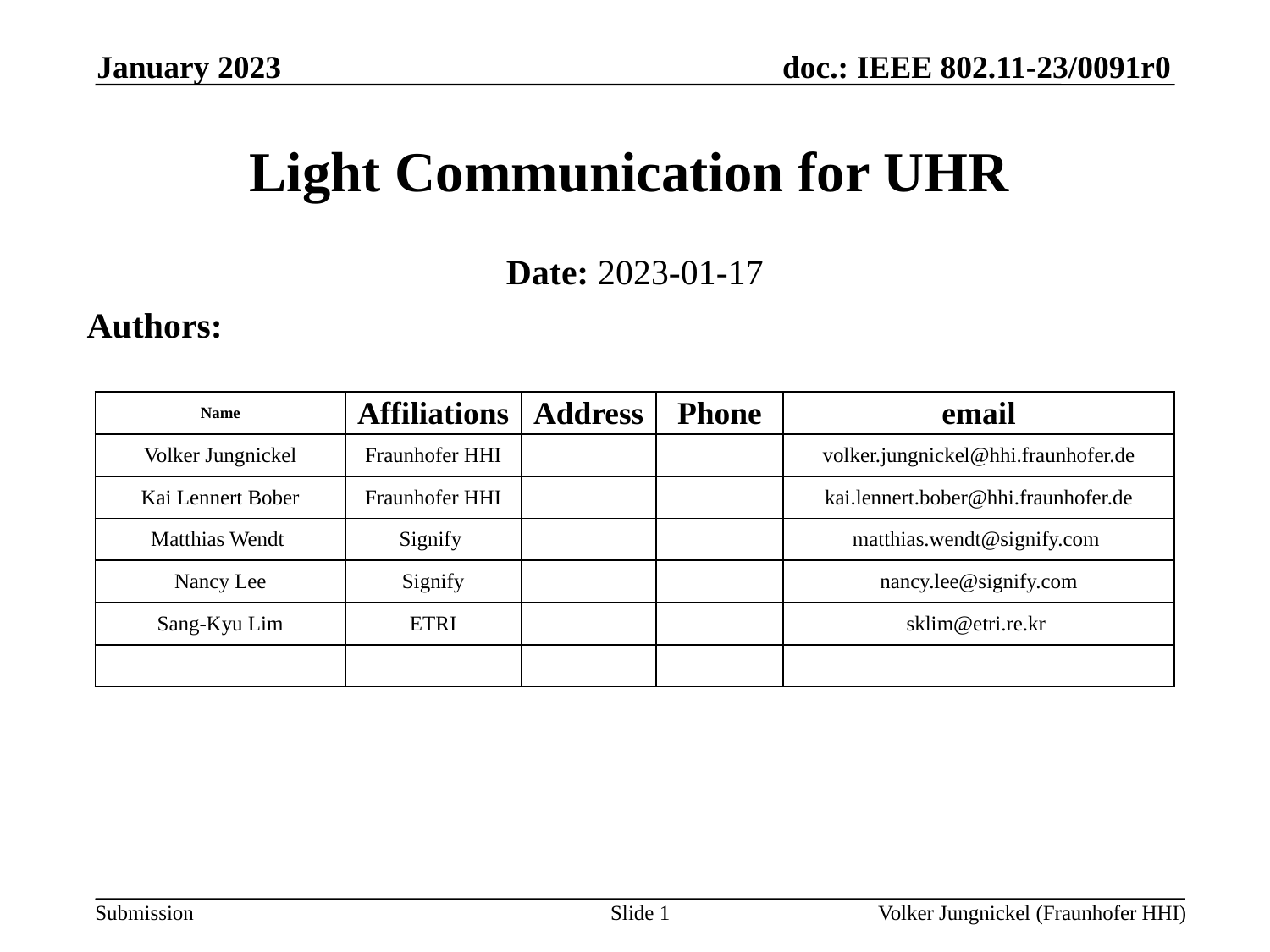

January 2023
# Light Communication for UHR
Date: 2023-01-17
Authors:
| Name | Affiliations | Address | Phone | email |
| --- | --- | --- | --- | --- |
| Volker Jungnickel | Fraunhofer HHI |  |  | volker.jungnickel@hhi.fraunhofer.de |
| Kai Lennert Bober | Fraunhofer HHI |  |  | kai.lennert.bober@hhi.fraunhofer.de |
| Matthias Wendt | Signify |  |  | matthias.wendt@signify.com |
| Nancy Lee | Signify |  |  | nancy.lee@signify.com |
| Sang-Kyu Lim | ETRI |  |  | sklim@etri.re.kr |
|  |  |  |  |  |
Slide 1
Volker Jungnickel (Fraunhofer HHI)